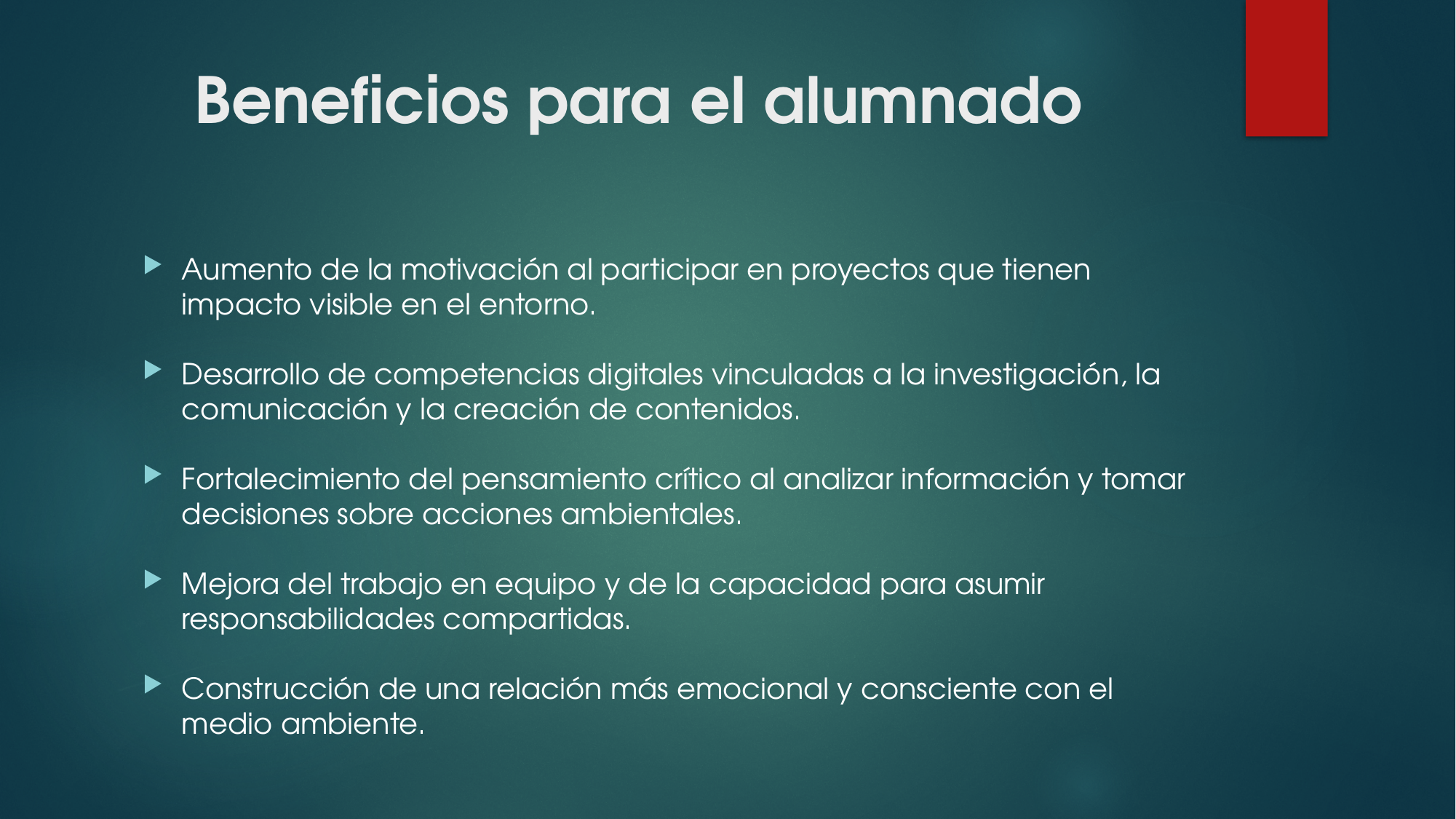

# Beneficios para el alumnado
Aumento de la motivación al participar en proyectos que tienen impacto visible en el entorno.
Desarrollo de competencias digitales vinculadas a la investigación, la comunicación y la creación de contenidos.
Fortalecimiento del pensamiento crítico al analizar información y tomar decisiones sobre acciones ambientales.
Mejora del trabajo en equipo y de la capacidad para asumir responsabilidades compartidas.
Construcción de una relación más emocional y consciente con el medio ambiente.